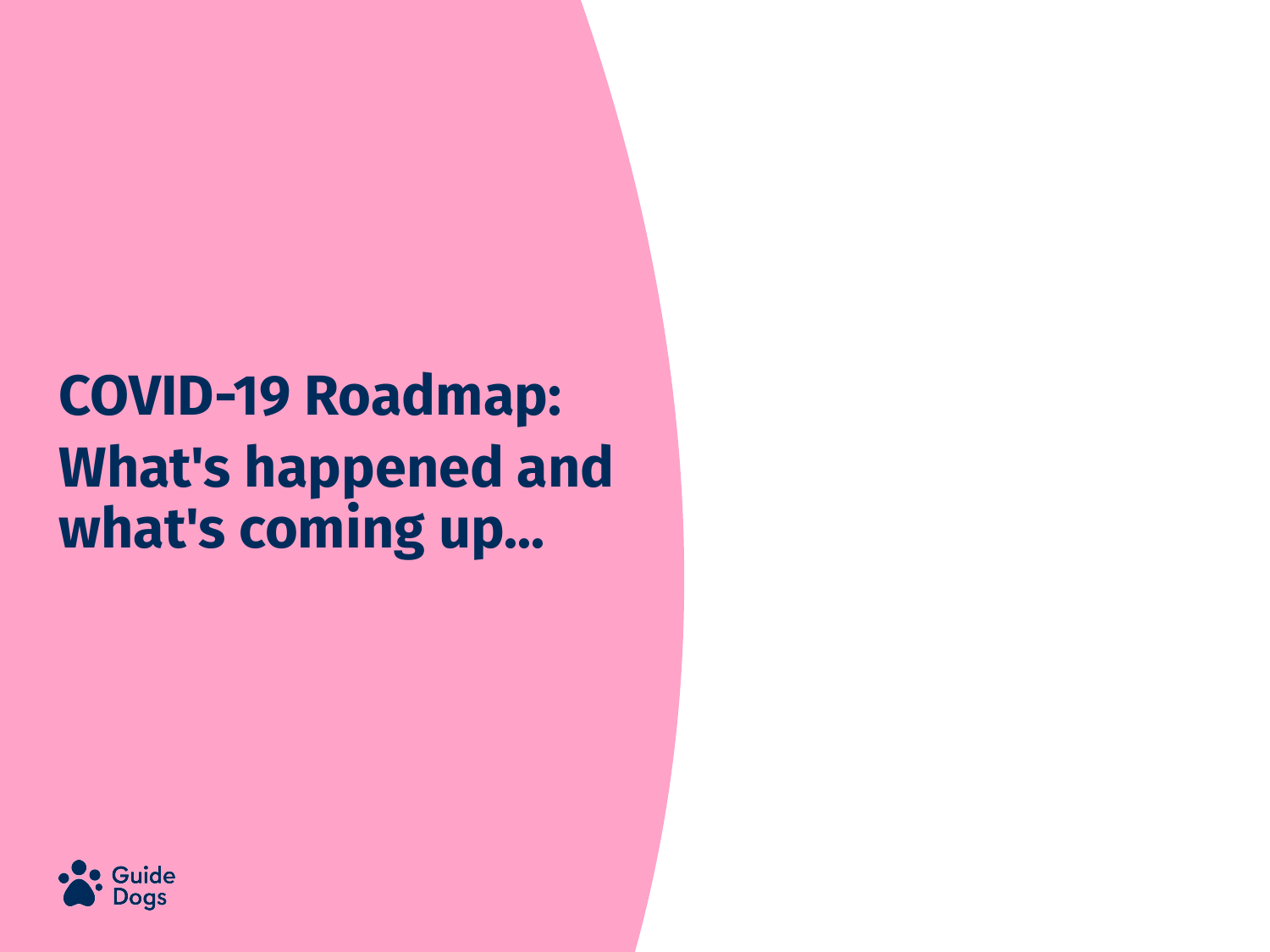

COVID-19 Roadmap:
What's happened and what's coming up...